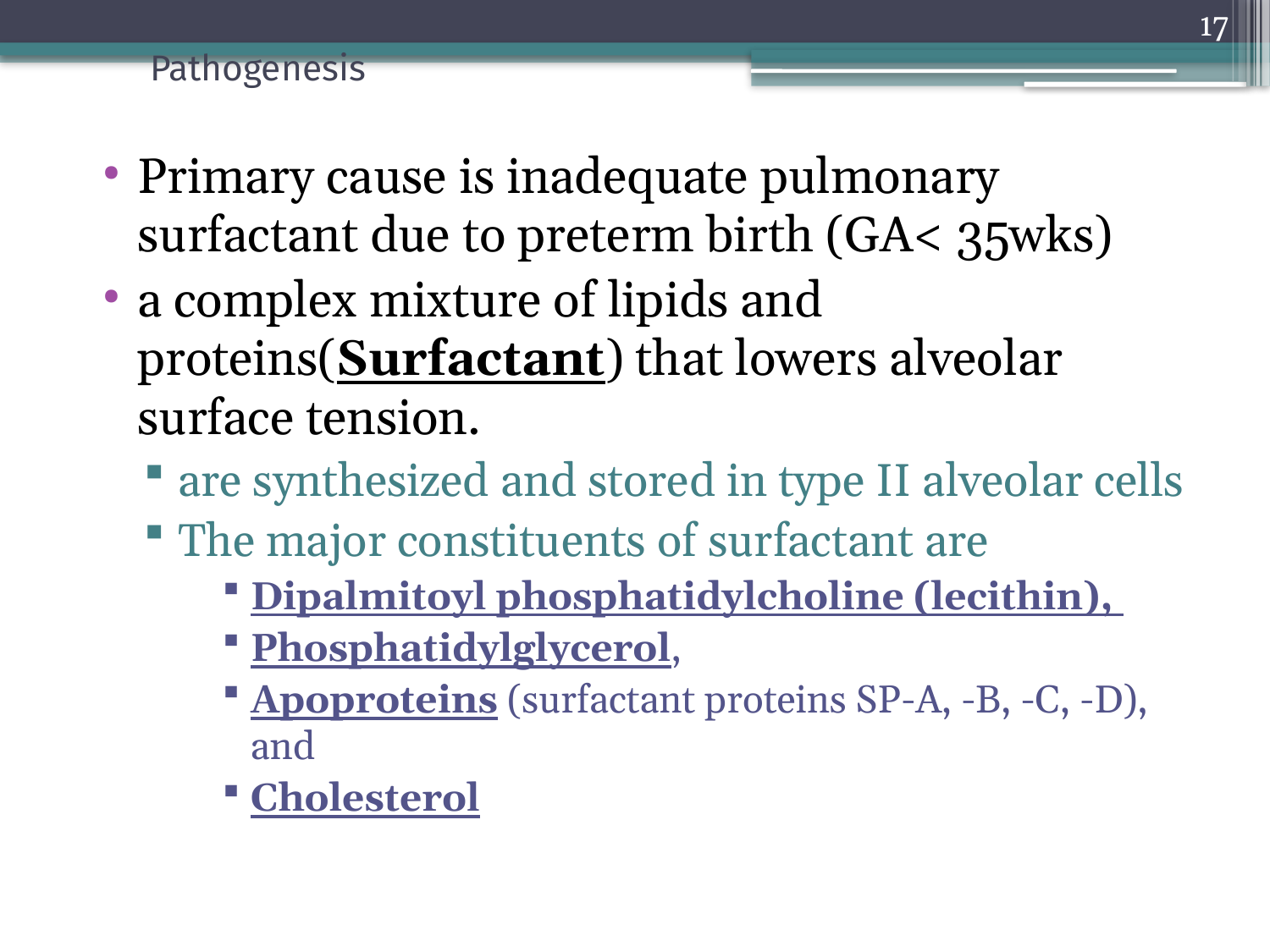

17
# Pathogenesis
Primary cause is inadequate pulmonary surfactant due to preterm birth (GA< 35wks)
a complex mixture of lipids and proteins(Surfactant) that lowers alveolar surface tension.
are synthesized and stored in type II alveolar cells
The major constituents of surfactant are
Dipalmitoyl phosphatidylcholine (lecithin),
Phosphatidylglycerol,
Apoproteins (surfactant proteins SP-A, -B, -C, -D), and
Cholesterol